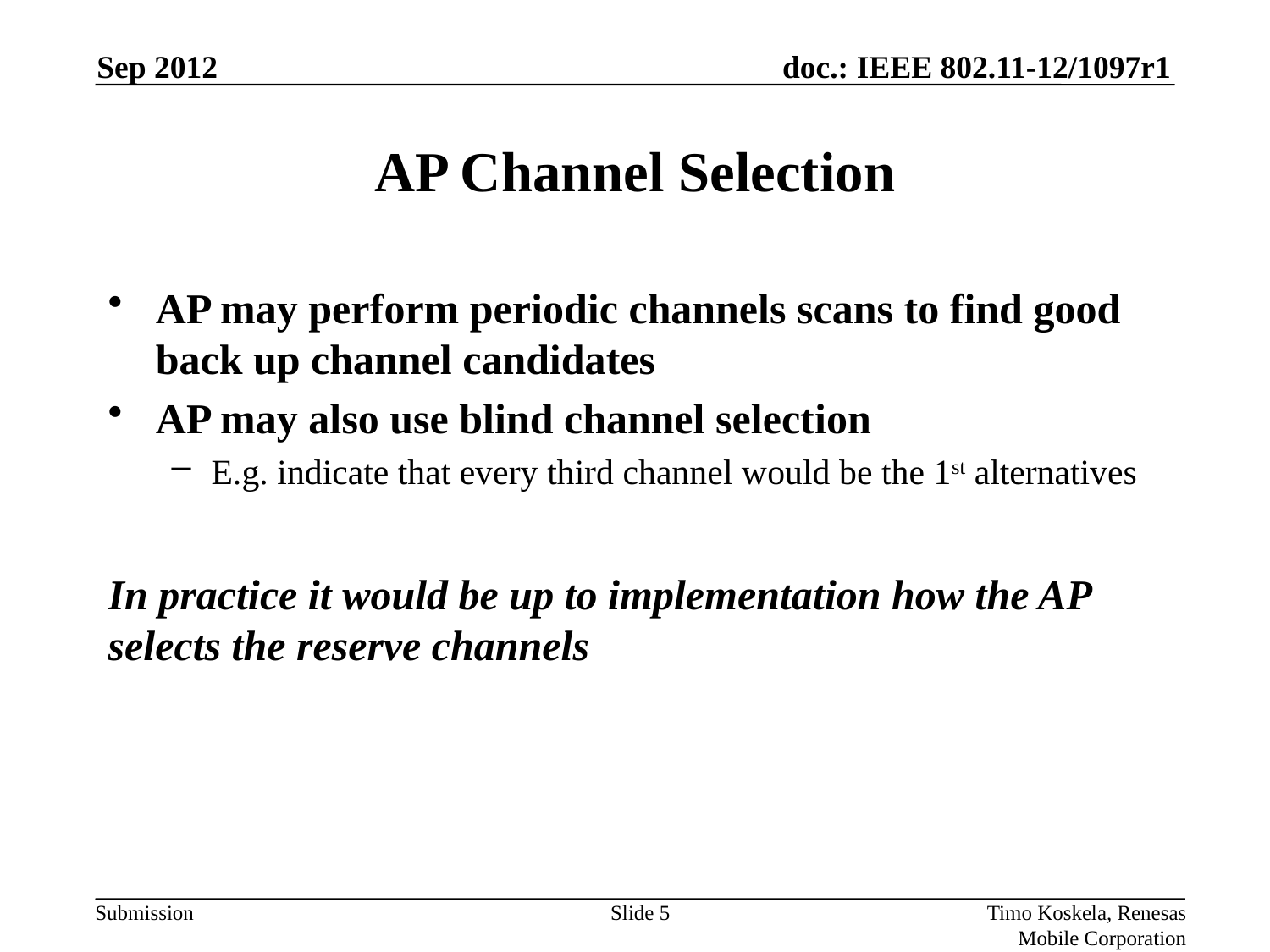

Sep 2012
# AP Channel Selection
AP may perform periodic channels scans to find good back up channel candidates
AP may also use blind channel selection
E.g. indicate that every third channel would be the 1st alternatives

In practice it would be up to implementation how the AP selects the reserve channels
Slide 5
Timo Koskela, Renesas Mobile Corporation